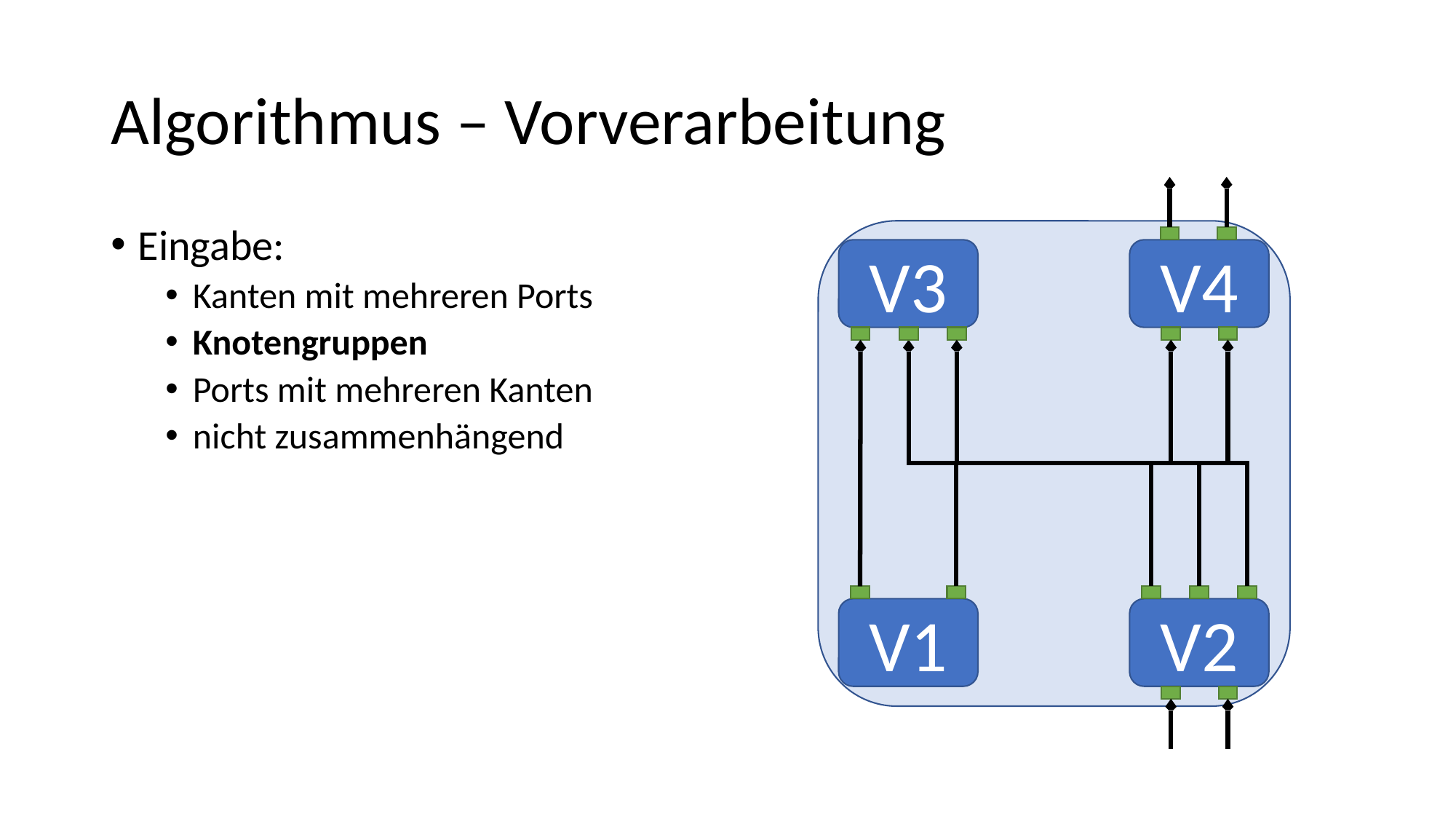

# Algorithmus – Vorverarbeitung

Eingabe:
Kanten mit mehreren Ports
Knotengruppen
Ports mit mehreren Kanten
nicht zusammenhängend

V3
V4

V1
V2

47